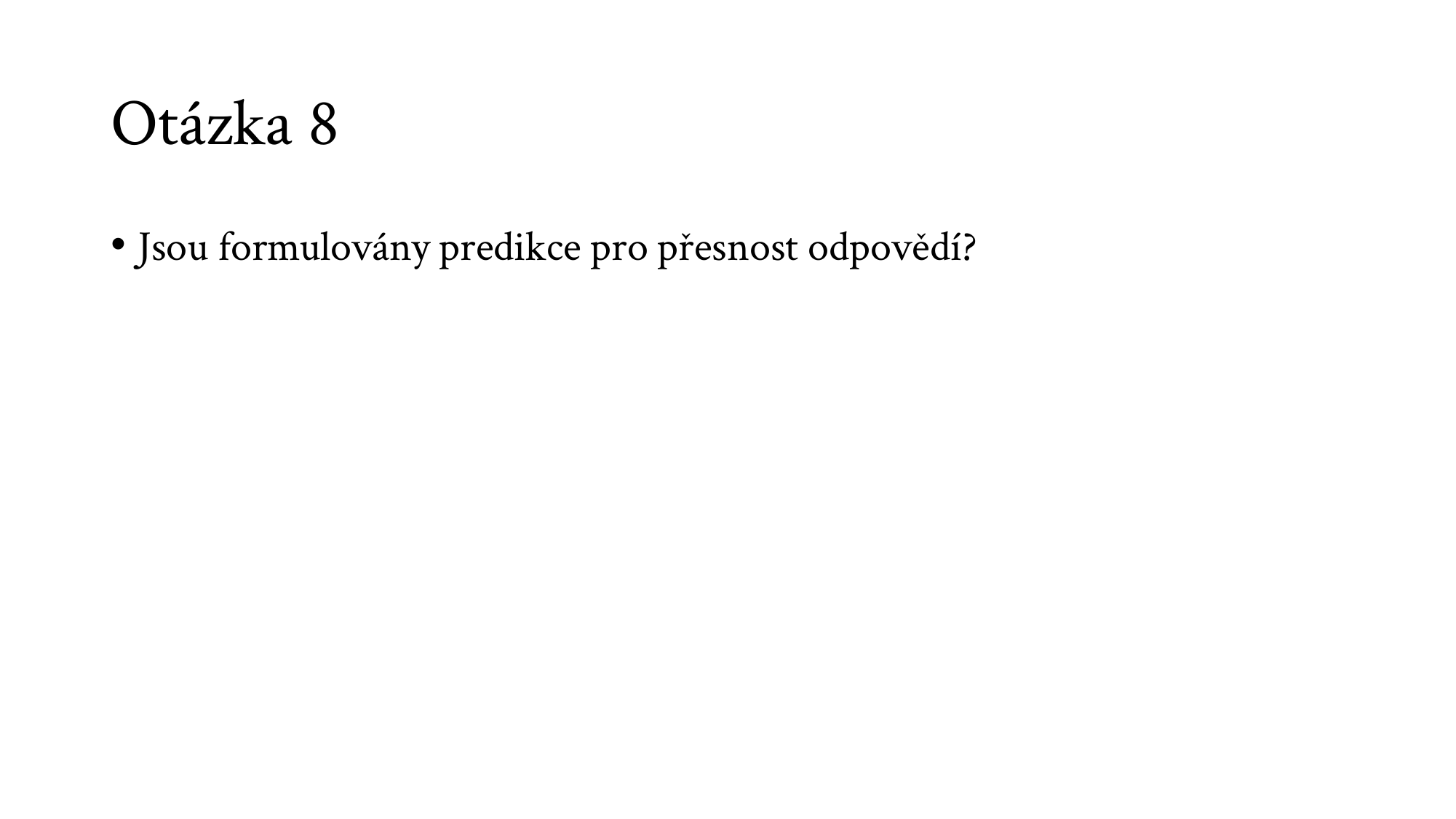

# Otázka 8
Jsou formulovány predikce pro přesnost odpovědí?